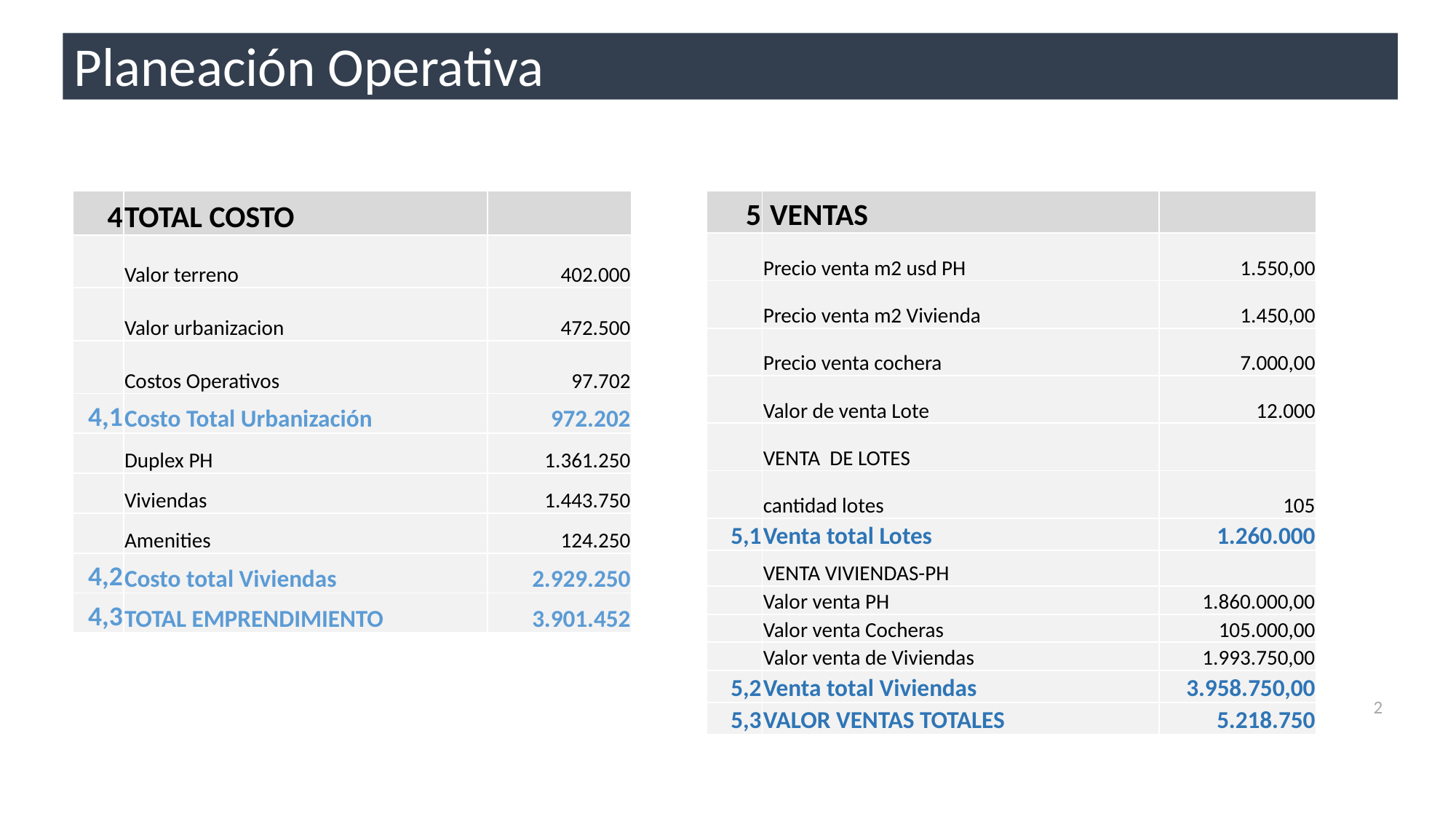

Planeación Operativa

| 4 | TOTAL COSTO |  |
| --- | --- | --- |
|  | Valor terreno | 402.000 |
|  | Valor urbanizacion | 472.500 |
|  | Costos Operativos | 97.702 |
| 4,1 | Costo Total Urbanización | 972.202 |
|  | Duplex PH | 1.361.250 |
|  | Viviendas | 1.443.750 |
|  | Amenities | 124.250 |
| 4,2 | Costo total Viviendas | 2.929.250 |
| 4,3 | TOTAL EMPRENDIMIENTO | 3.901.452 |
| 5 | VENTAS |  |
| --- | --- | --- |
|  | Precio venta m2 usd PH | 1.550,00 |
|  | Precio venta m2 Vivienda | 1.450,00 |
|  | Precio venta cochera | 7.000,00 |
|  | Valor de venta Lote | 12.000 |
|  | VENTA DE LOTES |  |
|  | cantidad lotes | 105 |
| 5,1 | Venta total Lotes | 1.260.000 |
|  | VENTA VIVIENDAS-PH |  |
|  | Valor venta PH | 1.860.000,00 |
|  | Valor venta Cocheras | 105.000,00 |
|  | Valor venta de Viviendas | 1.993.750,00 |
| 5,2 | Venta total Viviendas | 3.958.750,00 |
| 5,3 | VALOR VENTAS TOTALES | 5.218.750 |
2